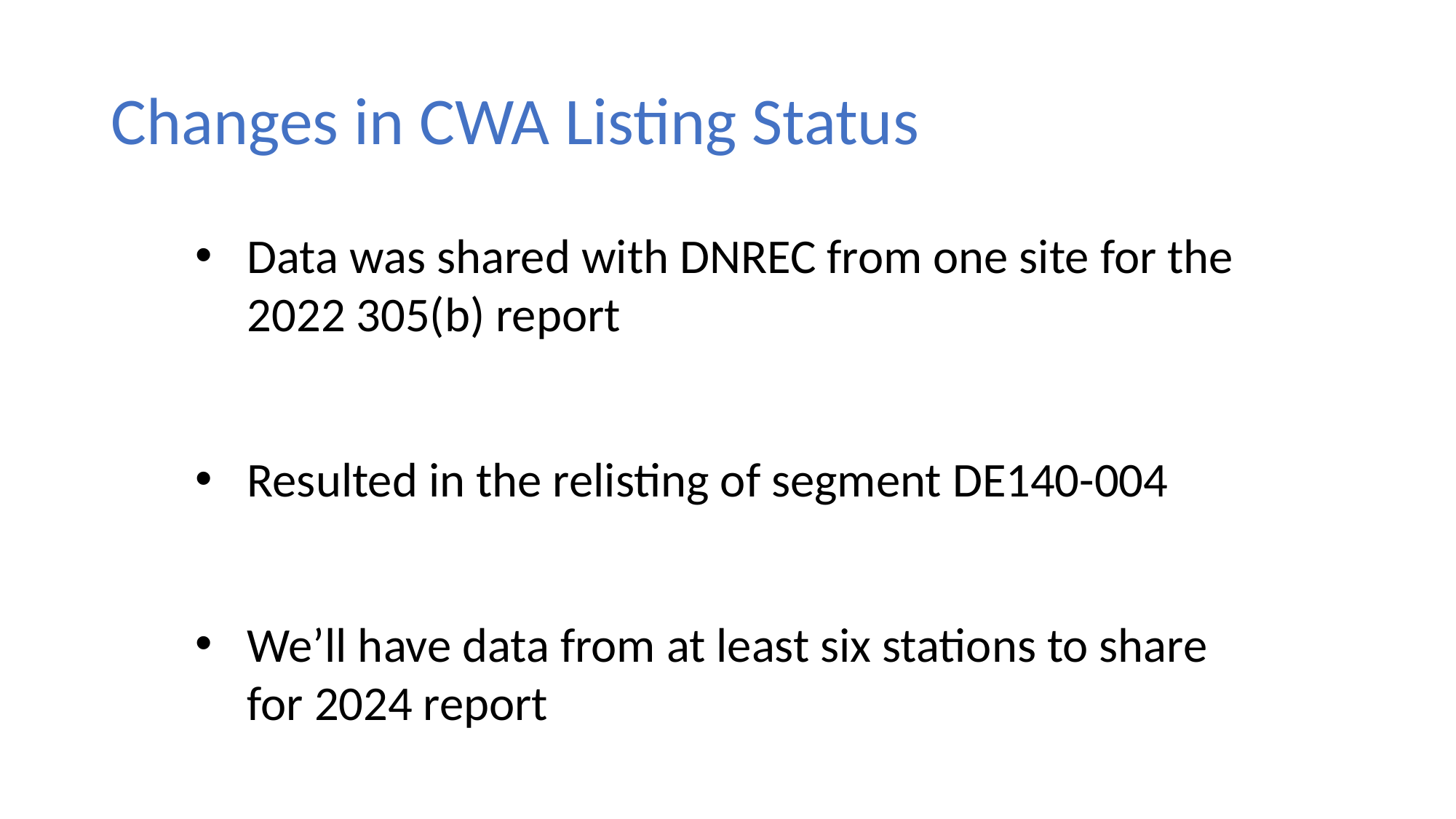

# Changes in CWA Listing Status
Data was shared with DNREC from one site for the 2022 305(b) report

Resulted in the relisting of segment DE140-004

We’ll have data from at least six stations to share for 2024 report